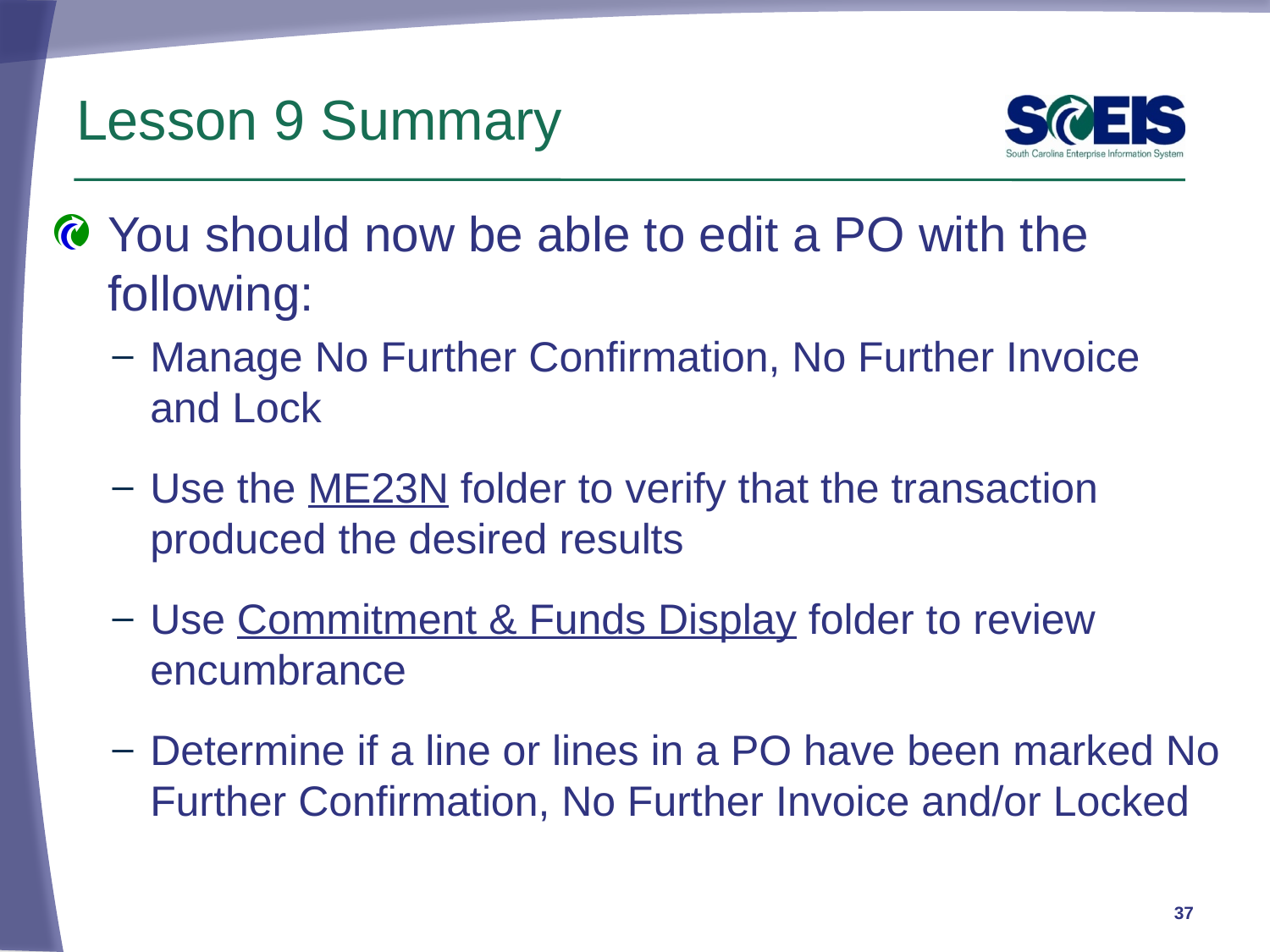

# Lesson 9 Summary
You should now be able to edit a PO with the following:
Manage No Further Confirmation, No Further Invoice and Lock
Use the ME23N folder to verify that the transaction produced the desired results
Use Commitment & Funds Display folder to review encumbrance
Determine if a line or lines in a PO have been marked No Further Confirmation, No Further Invoice and/or Locked

37